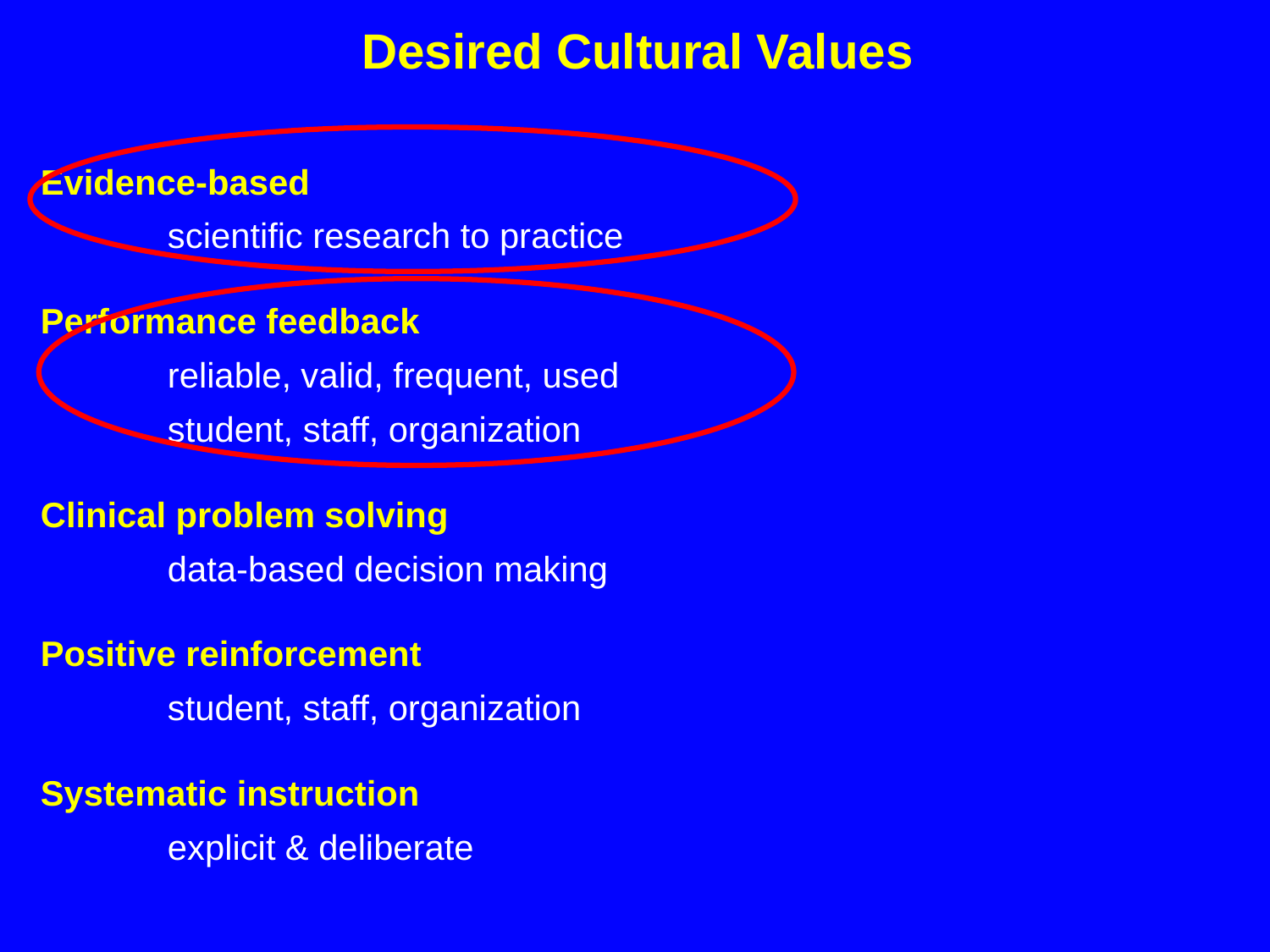

# Desired Cultural Values

Evidence-based
	scientific research to practice

Performance feedback
	reliable, valid, frequent, used
	student, staff, organization

Clinical problem solving
	data-based decision making

Positive reinforcement
	student, staff, organization

Systematic instruction
	explicit & deliberate